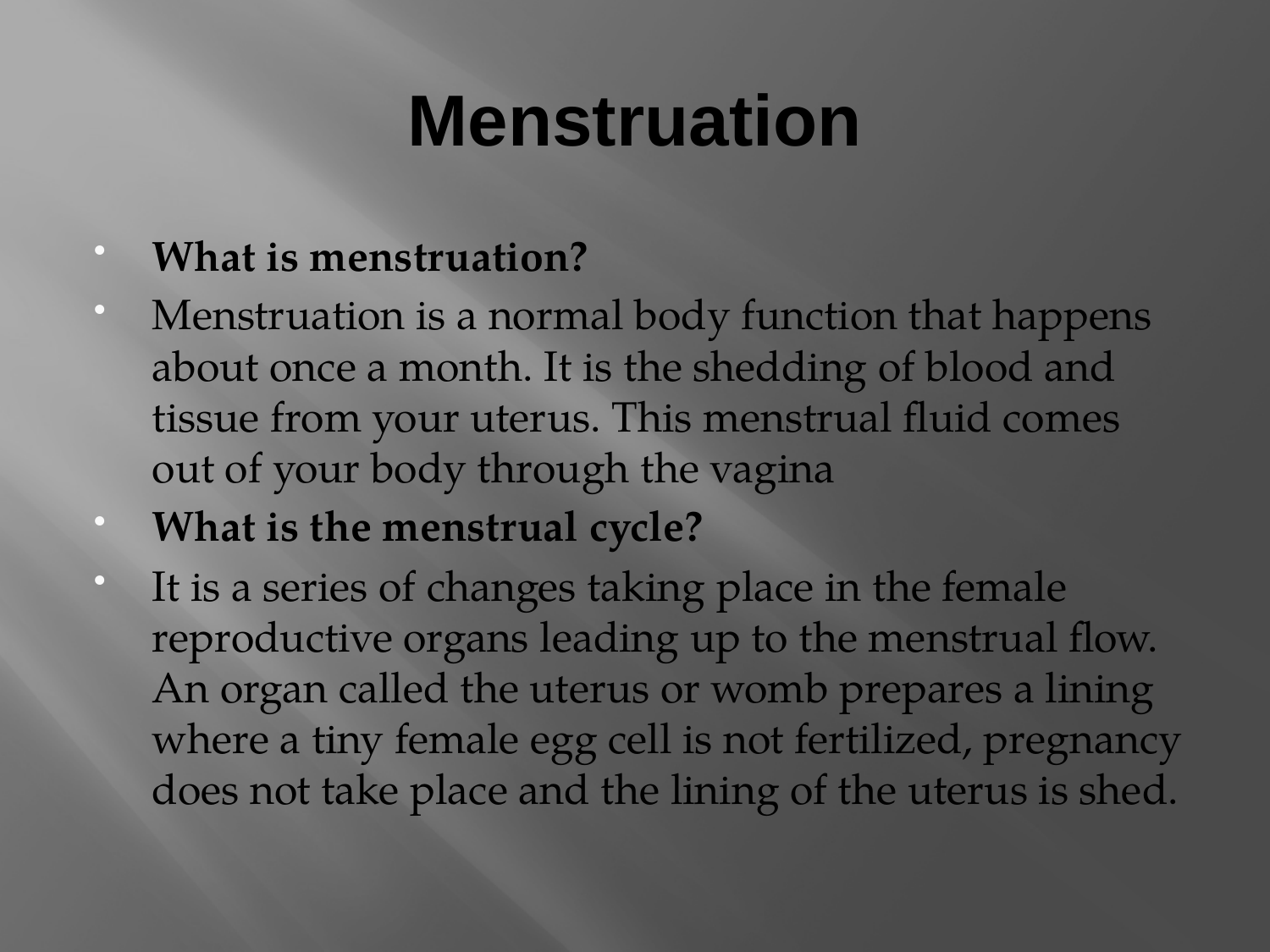

# Menstruation
What is menstruation?
Menstruation is a normal body function that happens about once a month. It is the shedding of blood and tissue from your uterus. This menstrual fluid comes out of your body through the vagina
What is the menstrual cycle?
It is a series of changes taking place in the female reproductive organs leading up to the menstrual flow. An organ called the uterus or womb prepares a lining where a tiny female egg cell is not fertilized, pregnancy does not take place and the lining of the uterus is shed.